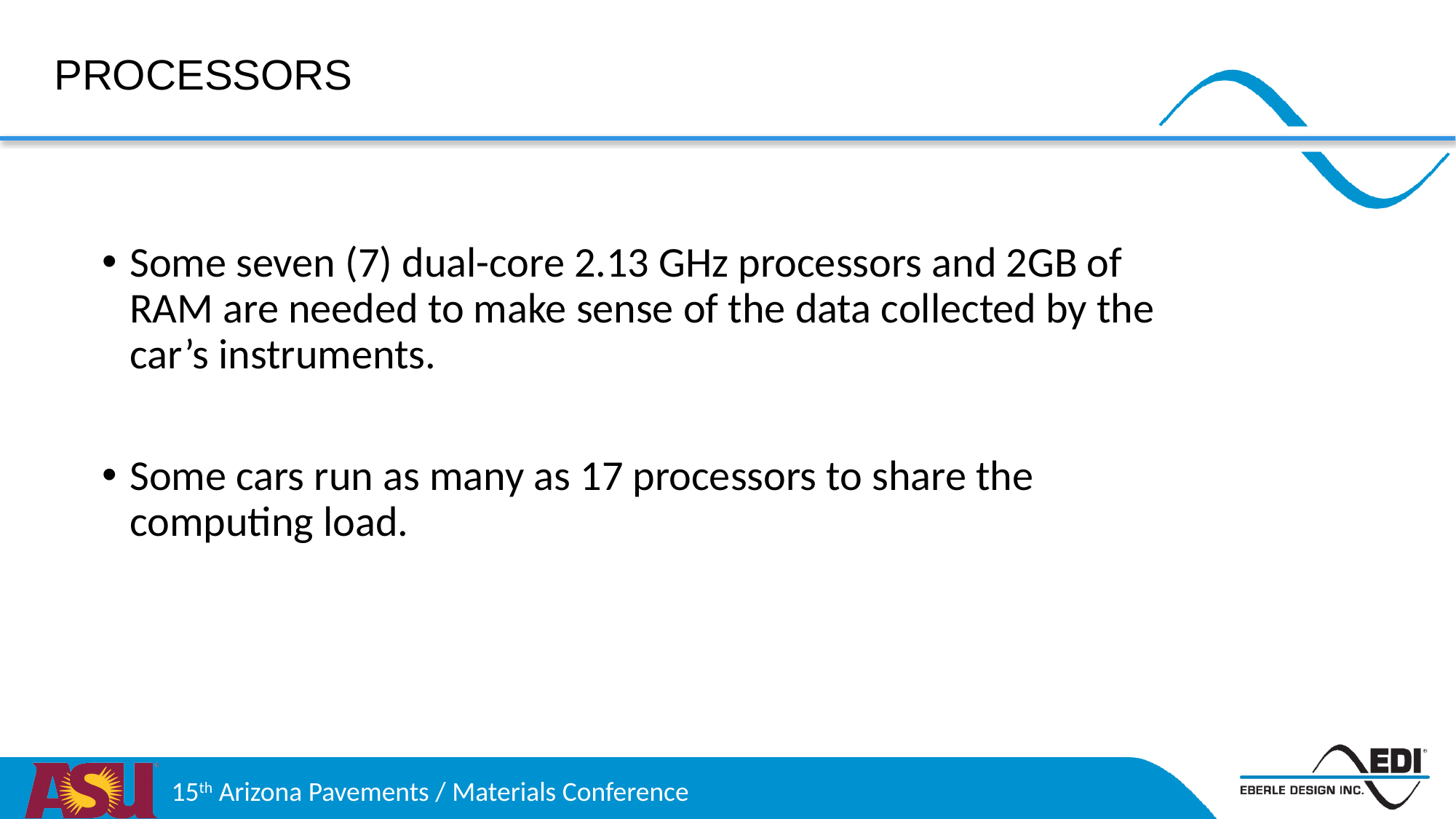

Processors
Some seven (7) dual-core 2.13 GHz processors and 2GB of RAM are needed to make sense of the data collected by the car’s instruments.

Some cars run as many as 17 processors to share the computing load.